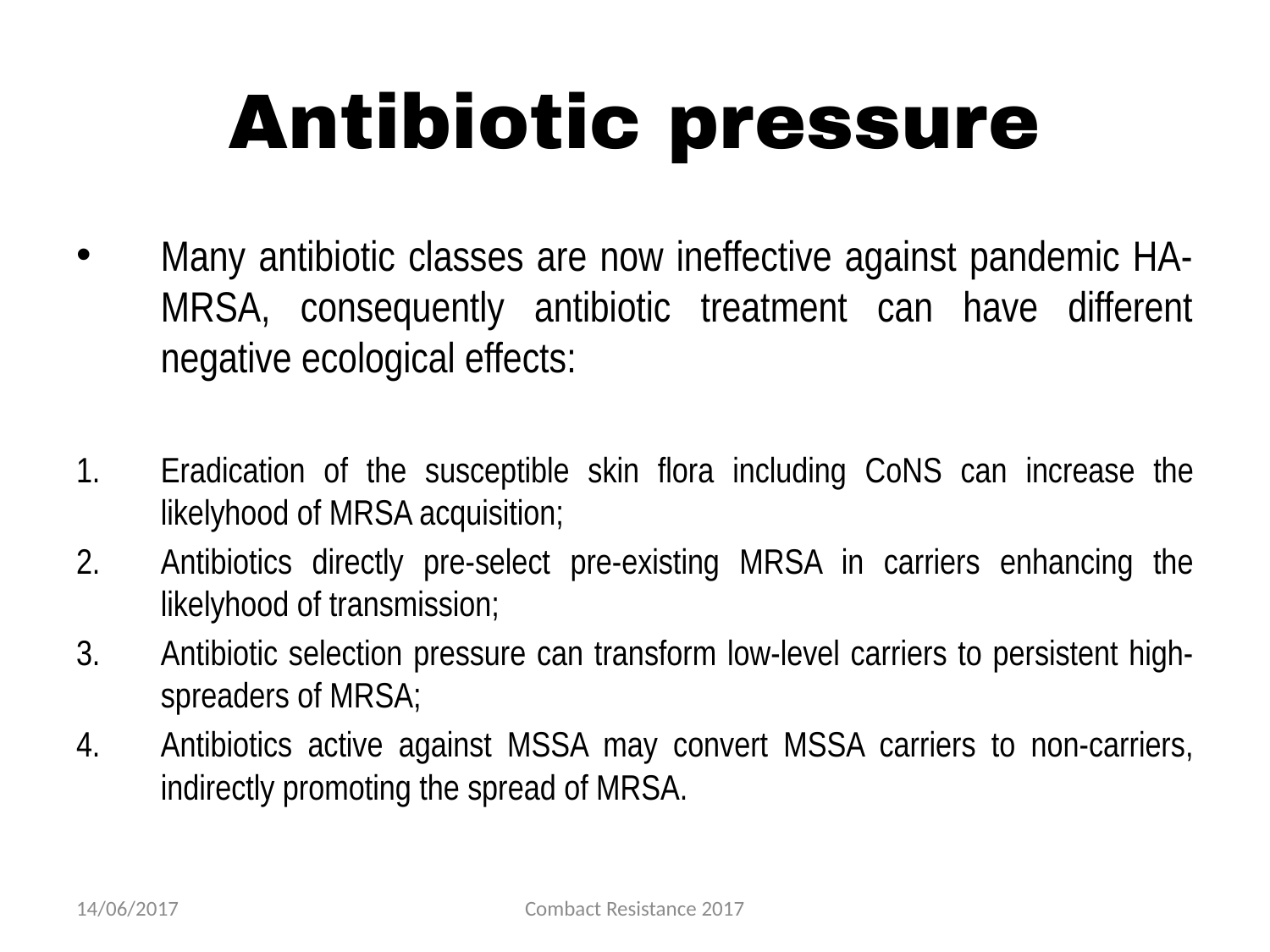

# Antibiotic pressure
Many antibiotic classes are now ineffective against pandemic HA-MRSA, consequently antibiotic treatment can have different negative ecological effects:

Eradication of the susceptible skin flora including CoNS can increase the likelyhood of MRSA acquisition;
Antibiotics directly pre-select pre-existing MRSA in carriers enhancing the likelyhood of transmission;
Antibiotic selection pressure can transform low-level carriers to persistent high-spreaders of MRSA;
Antibiotics active against MSSA may convert MSSA carriers to non-carriers, indirectly promoting the spread of MRSA.
14/06/2017
Combact Resistance 2017